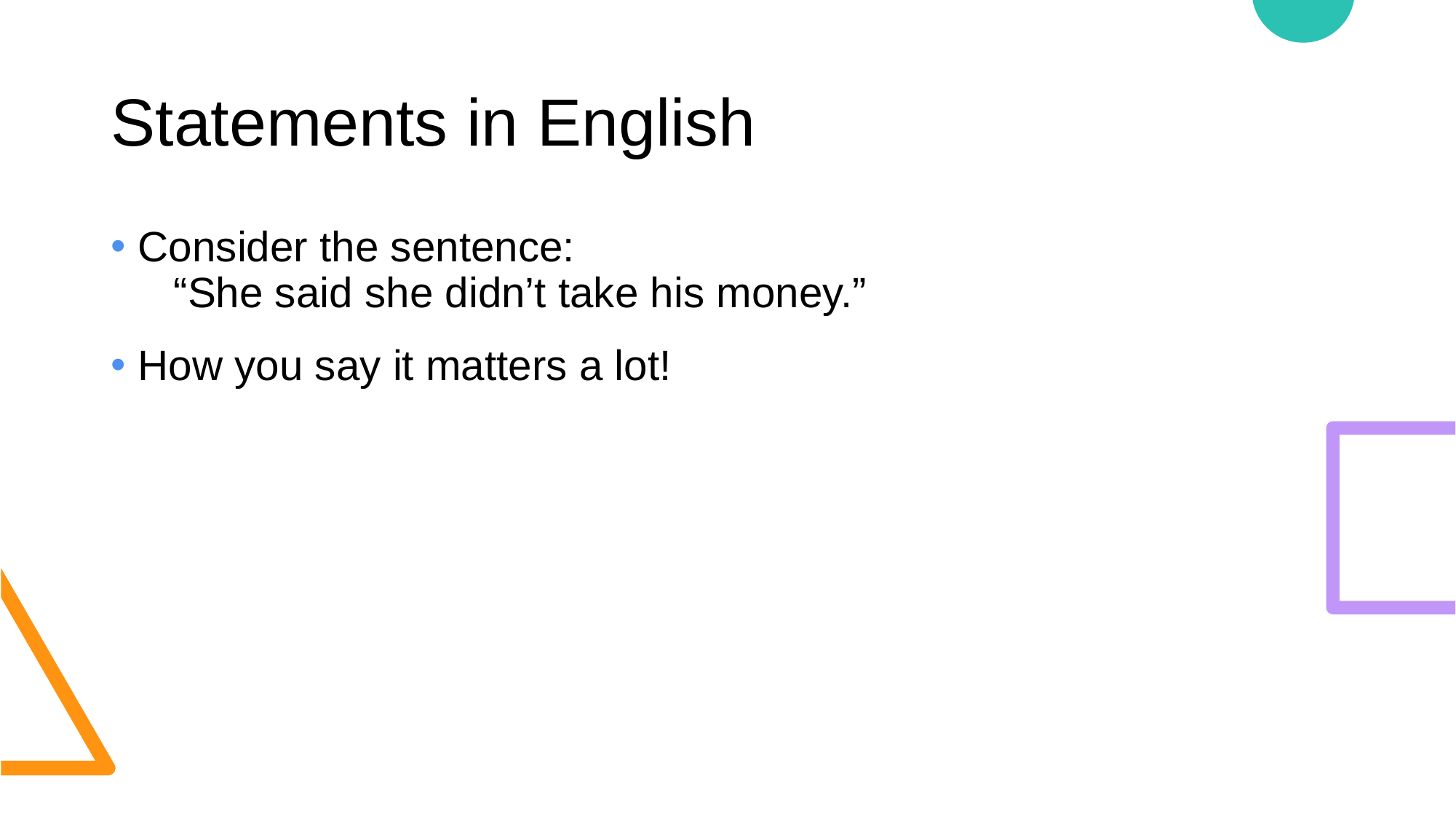

# Statements in English
Consider the sentence:
   “She said she didn’t take his money.”
How you say it matters a lot!